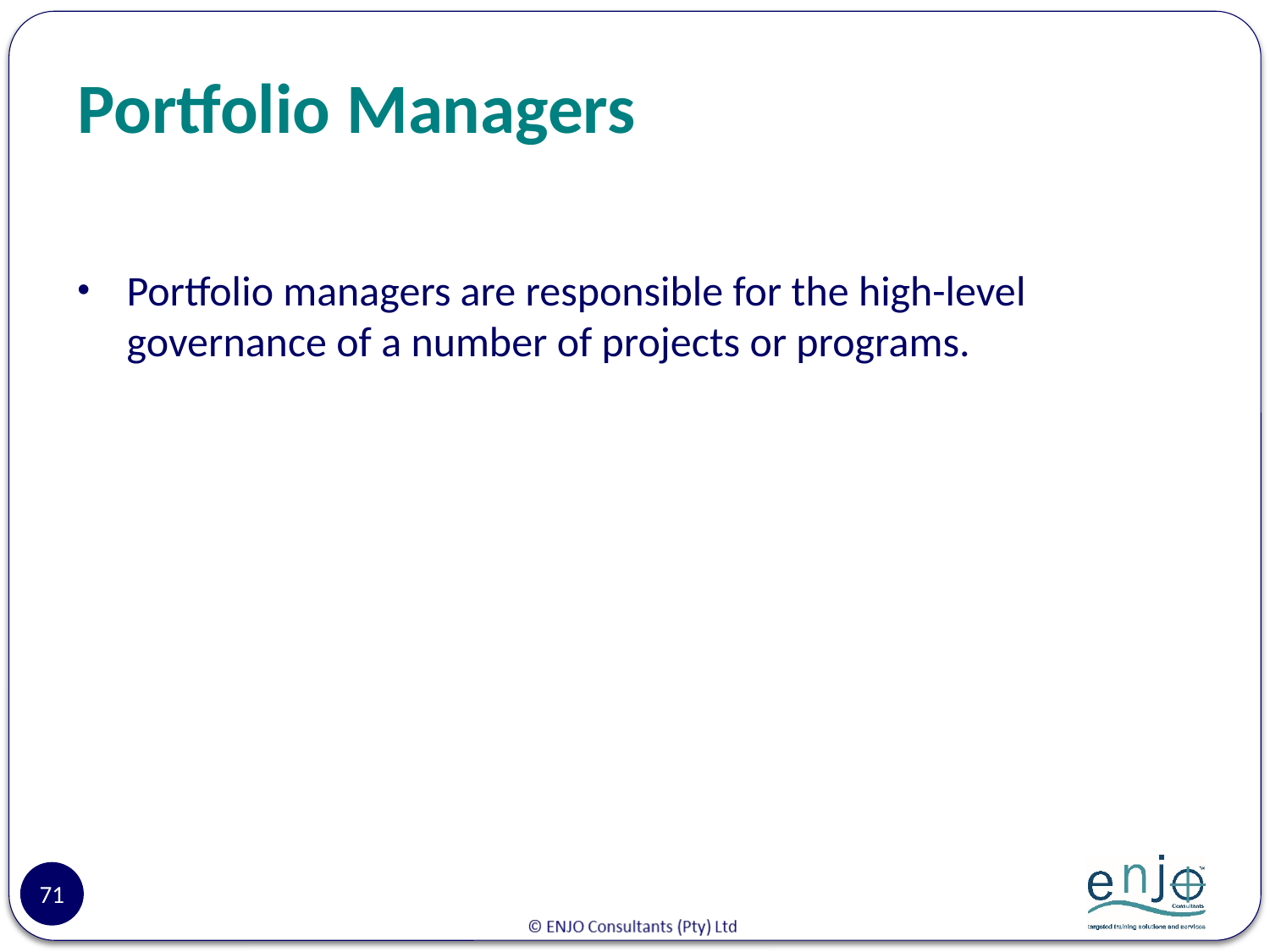

# Portfolio Managers

Portfolio managers are responsible for the high-level governance of a number of projects or programs.
71